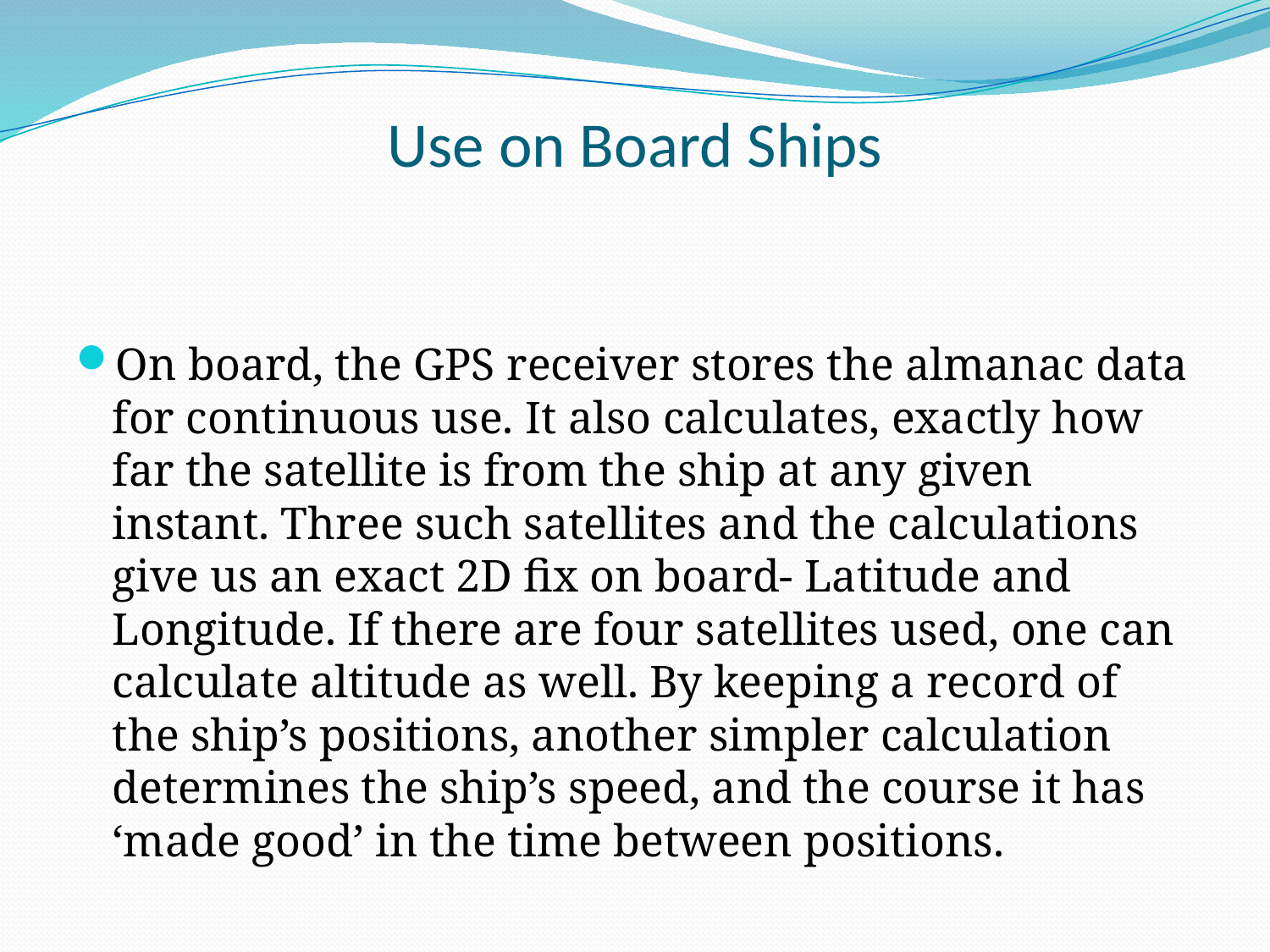

# Use on Board Ships

On board, the GPS receiver stores the almanac data for continuous use. It also calculates, exactly how far the satellite is from the ship at any given instant. Three such satellites and the calculations give us an exact 2D fix on board- Latitude and Longitude. If there are four satellites used, one can calculate altitude as well. By keeping a record of the ship’s positions, another simpler calculation determines the ship’s speed, and the course it has ‘made good’ in the time between positions.